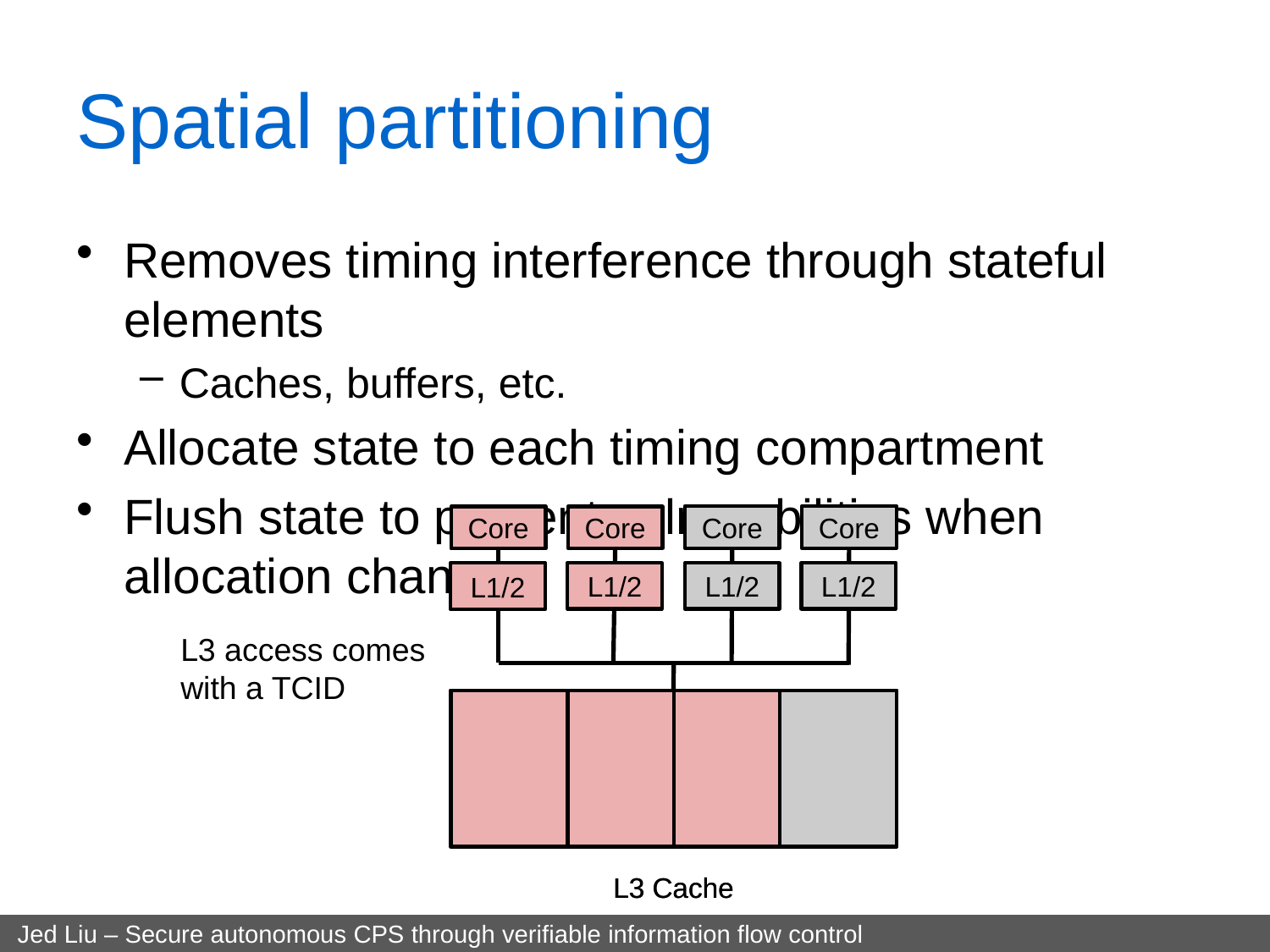

# Spatial partitioning
Removes timing interference through stateful elements
Caches, buffers, etc.
Allocate state to each timing compartment
Flush state to prevent vulnerabilities when allocation changes

Core
Core
Core
Core
L1/2
L1/2
L1/2
L1/2
L3 access comes
with a TCID

L3 Cache

L3 Cache

Jed Liu – Secure autonomous CPS through verifiable information flow control